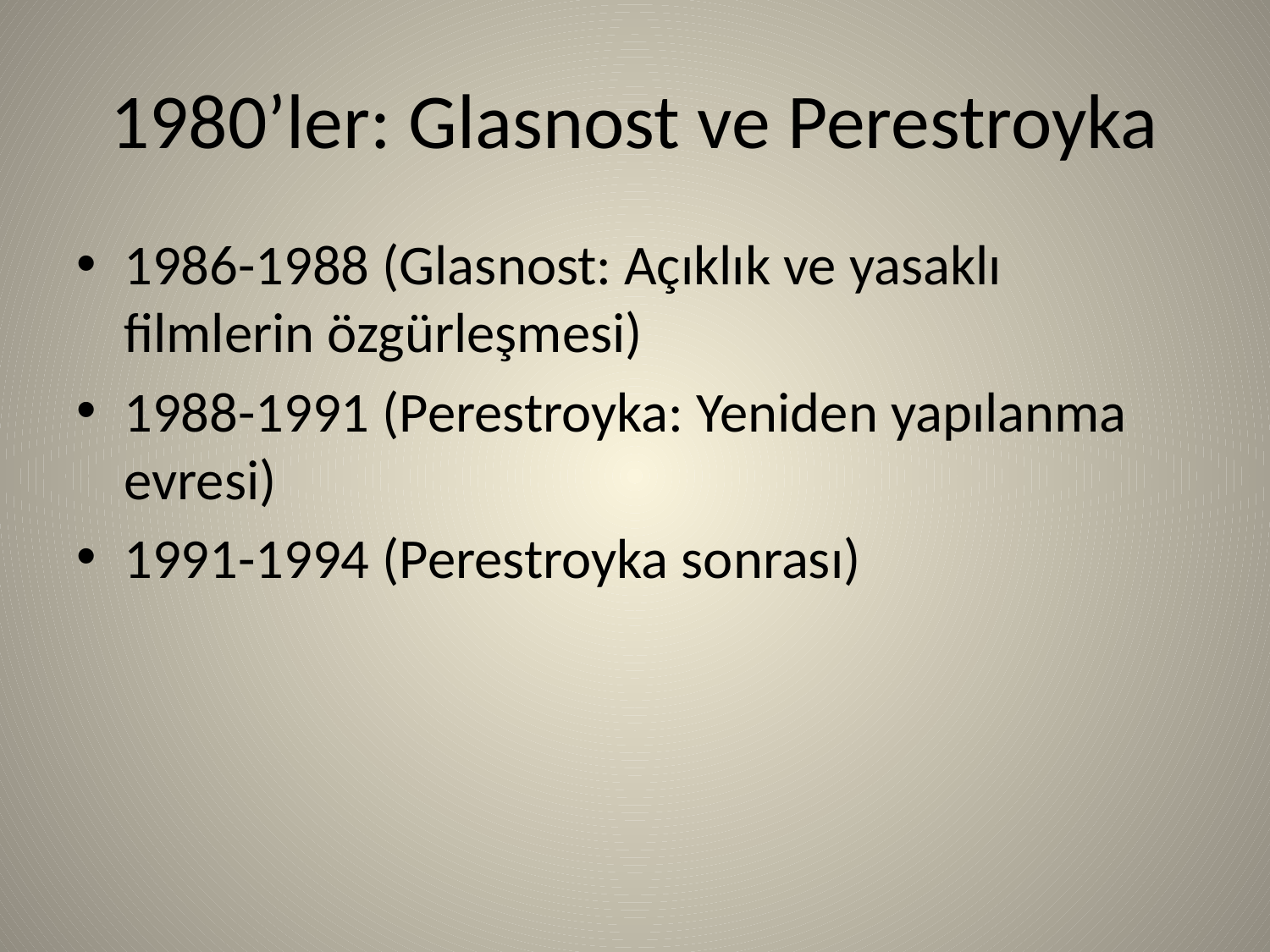

# 1980’ler: Glasnost ve Perestroyka
1986-1988 (Glasnost: Açıklık ve yasaklı filmlerin özgürleşmesi)
1988-1991 (Perestroyka: Yeniden yapılanma evresi)
1991-1994 (Perestroyka sonrası)